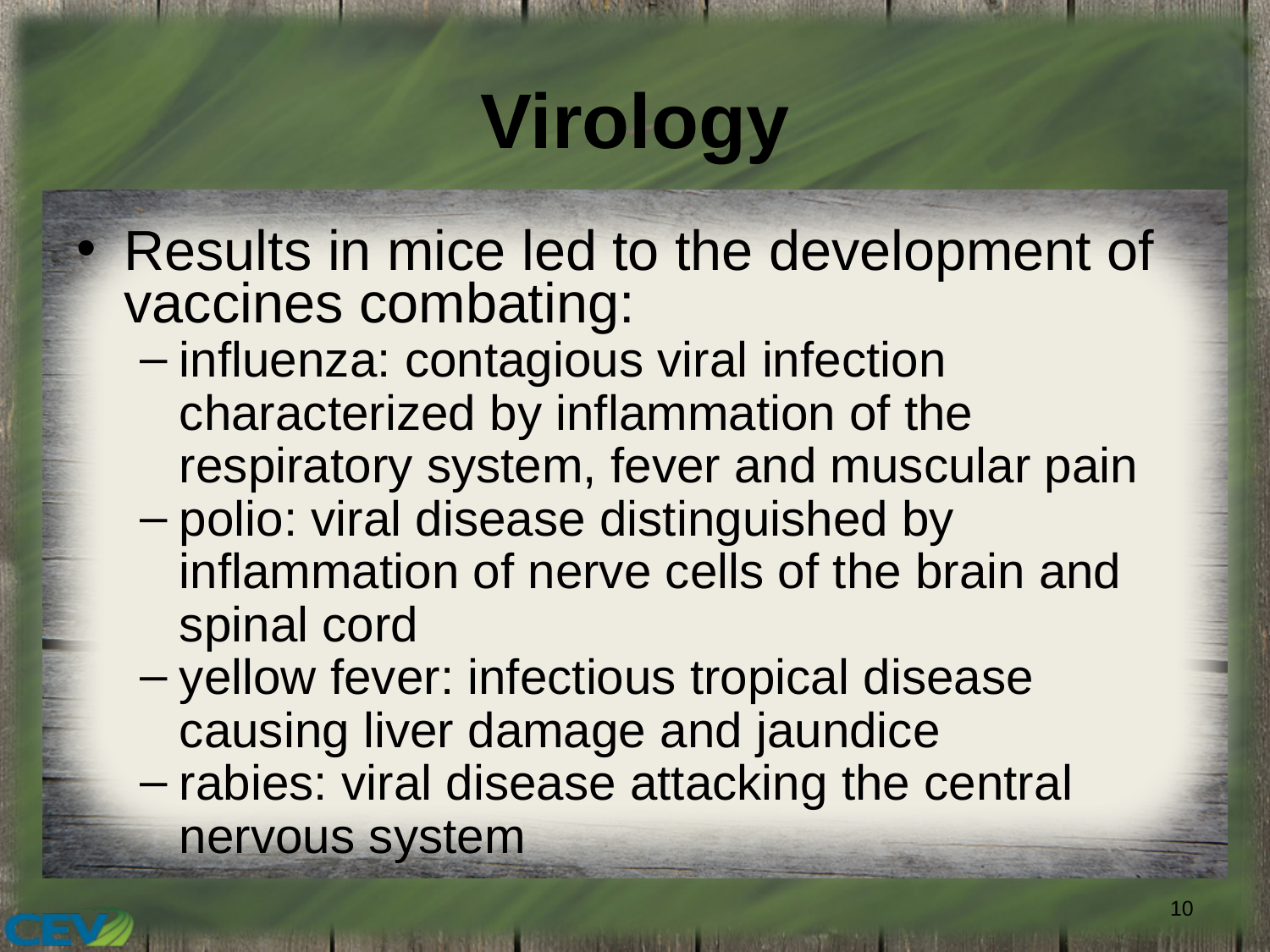

Virology
Results in mice led to the development of vaccines combating:
influenza: contagious viral infection characterized by inflammation of the respiratory system, fever and muscular pain
polio: viral disease distinguished by inflammation of nerve cells of the brain and spinal cord
yellow fever: infectious tropical disease causing liver damage and jaundice
rabies: viral disease attacking the central nervous system
10